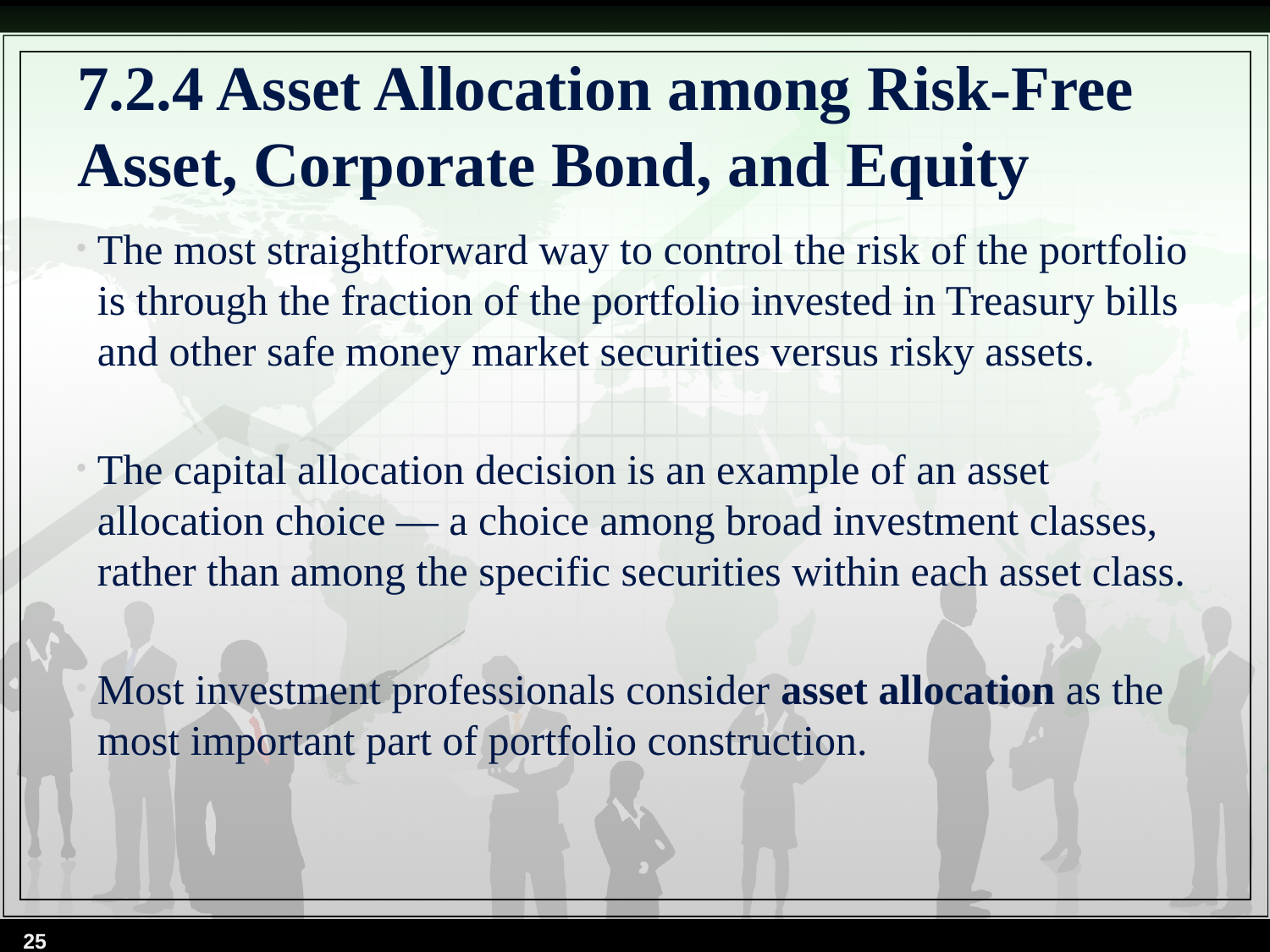

# 7.2.4 Asset Allocation among Risk-Free Asset, Corporate Bond, and Equity
The most straightforward way to control the risk of the portfolio is through the fraction of the portfolio invested in Treasury bills and other safe money market securities versus risky assets.

The capital allocation decision is an example of an asset allocation choice — a choice among broad investment classes, rather than among the specific securities within each asset class.

Most investment professionals consider asset allocation as the most important part of portfolio construction.
25